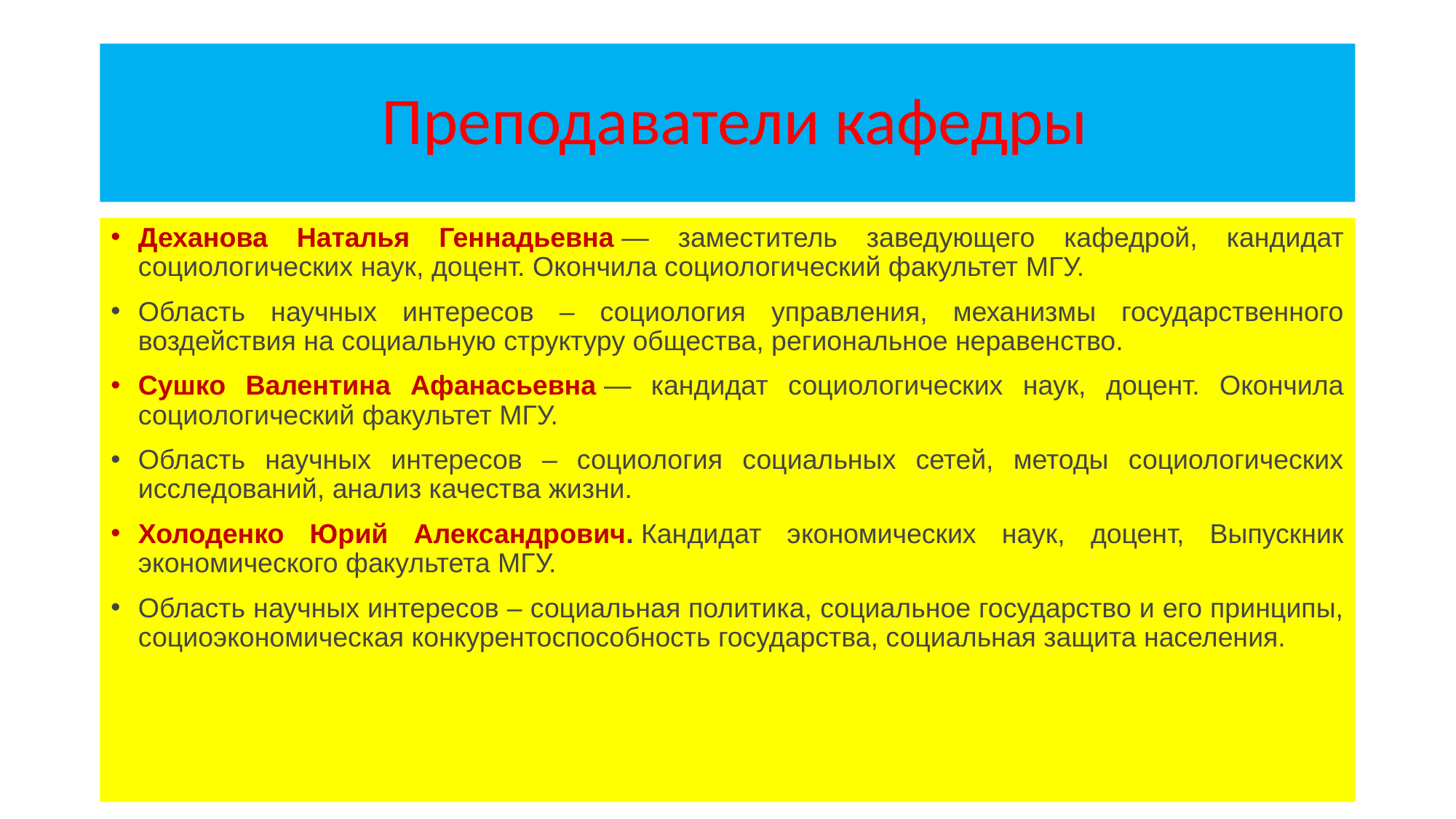

# Преподаватели кафедры
Деханова Наталья Геннадьевна — заместитель заведующего кафедрой, кандидат социологических наук, доцент. Окончила социологический факультет МГУ.
Область научных интересов – социология управления, механизмы государственного воздействия на социальную структуру общества, региональное неравенство.
Сушко Валентина Афанасьевна — кандидат социологических наук, доцент. Окончила социологический факультет МГУ.
Область научных интересов – социология социальных сетей, методы социологических исследований, анализ качества жизни.
Холоденко Юрий Александрович. Кандидат экономических наук, доцент, Выпускник экономического факультета МГУ.
Область научных интересов – социальная политика, социальное государство и его принципы, социоэкономическая конкурентоспособность государства, социальная защита населения.